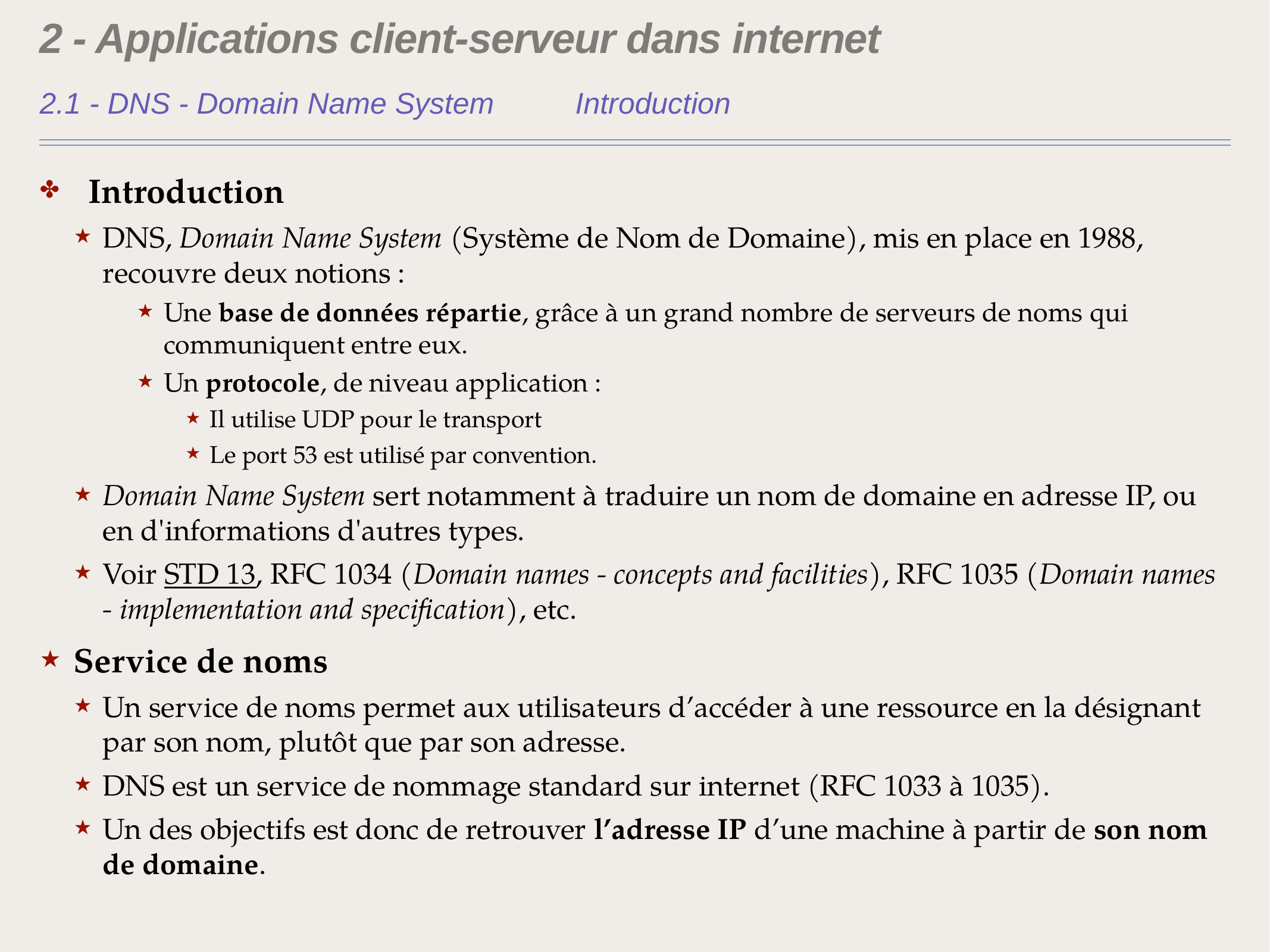

# 2 - Applications client-serveur dans internet
2.1 - DNS - Domain Name System	Introduction
Introduction
DNS, Domain Name System (Système de Nom de Domaine), mis en place en 1988, recouvre deux notions :
Une base de données répartie, grâce à un grand nombre de serveurs de noms qui communiquent entre eux.
Un protocole, de niveau application :
Il utilise UDP pour le transport
Le port 53 est utilisé par convention.
Domain Name System sert notamment à traduire un nom de domaine en adresse IP, ou en d'informations d'autres types.
Voir STD 13, RFC 1034 (Domain names - concepts and facilities), RFC 1035 (Domain names - implementation and specification), etc.
Service de noms
Un service de noms permet aux utilisateurs d’accéder à une ressource en la désignant par son nom, plutôt que par son adresse.
DNS est un service de nommage standard sur internet (RFC 1033 à 1035).
Un des objectifs est donc de retrouver l’adresse IP d’une machine à partir de son nom de domaine.
7